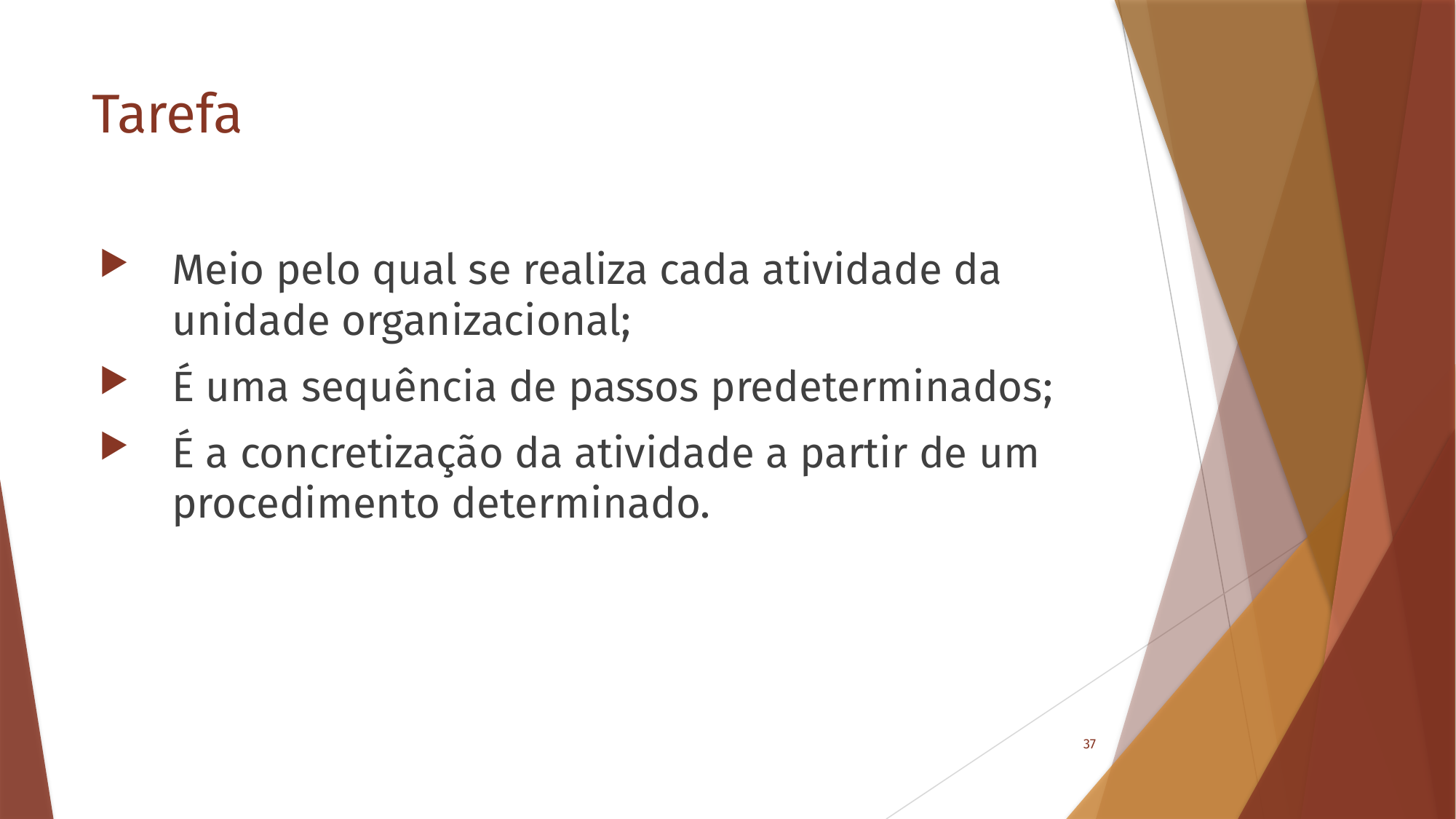

# Tarefa
Meio pelo qual se realiza cada atividade da unidade organizacional;
É uma sequência de passos predeterminados;
É a concretização da atividade a partir de um procedimento determinado.
37